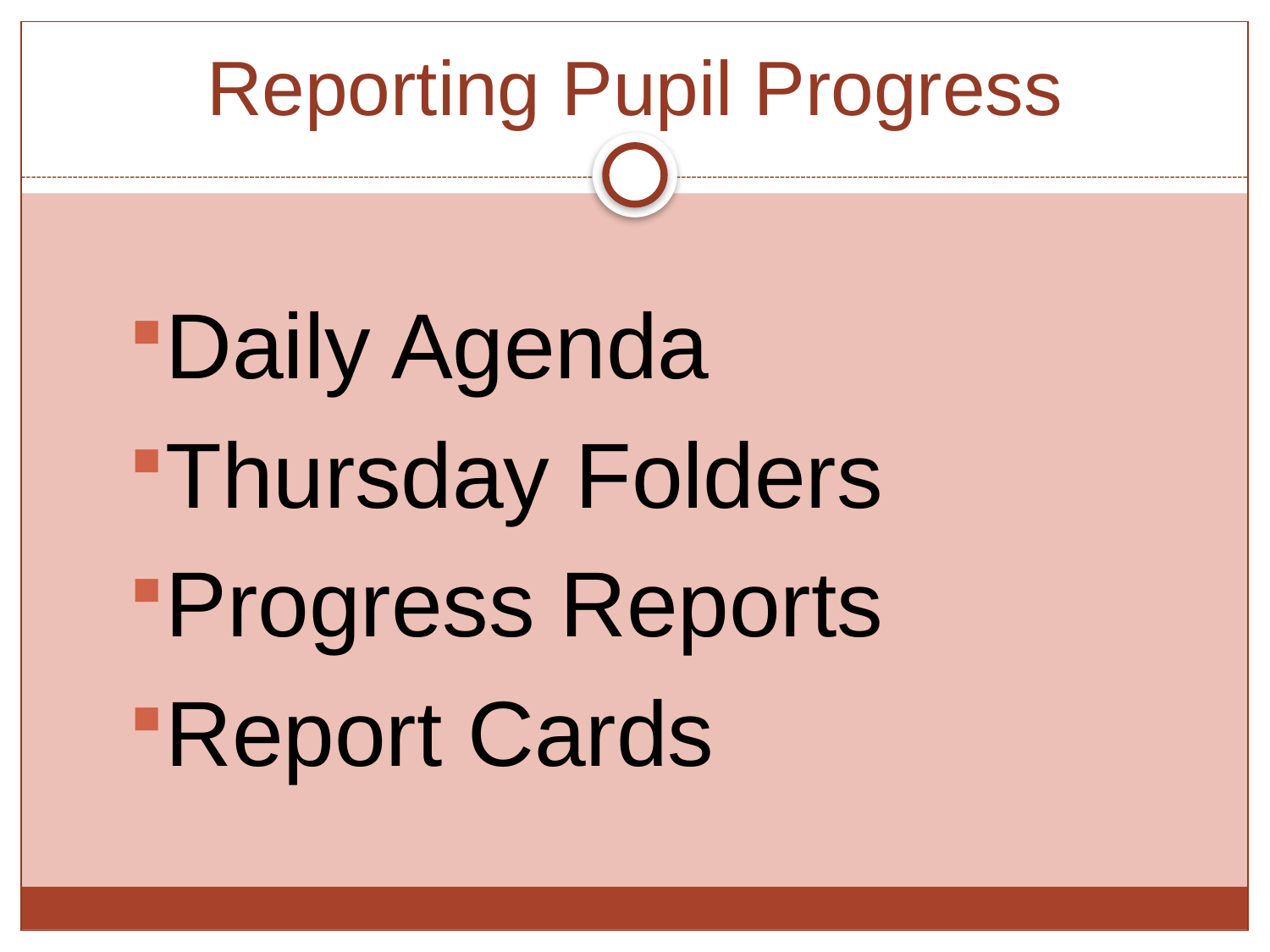

# Reporting Pupil Progress

Daily Agenda
Thursday Folders
Progress Reports
Report Cards